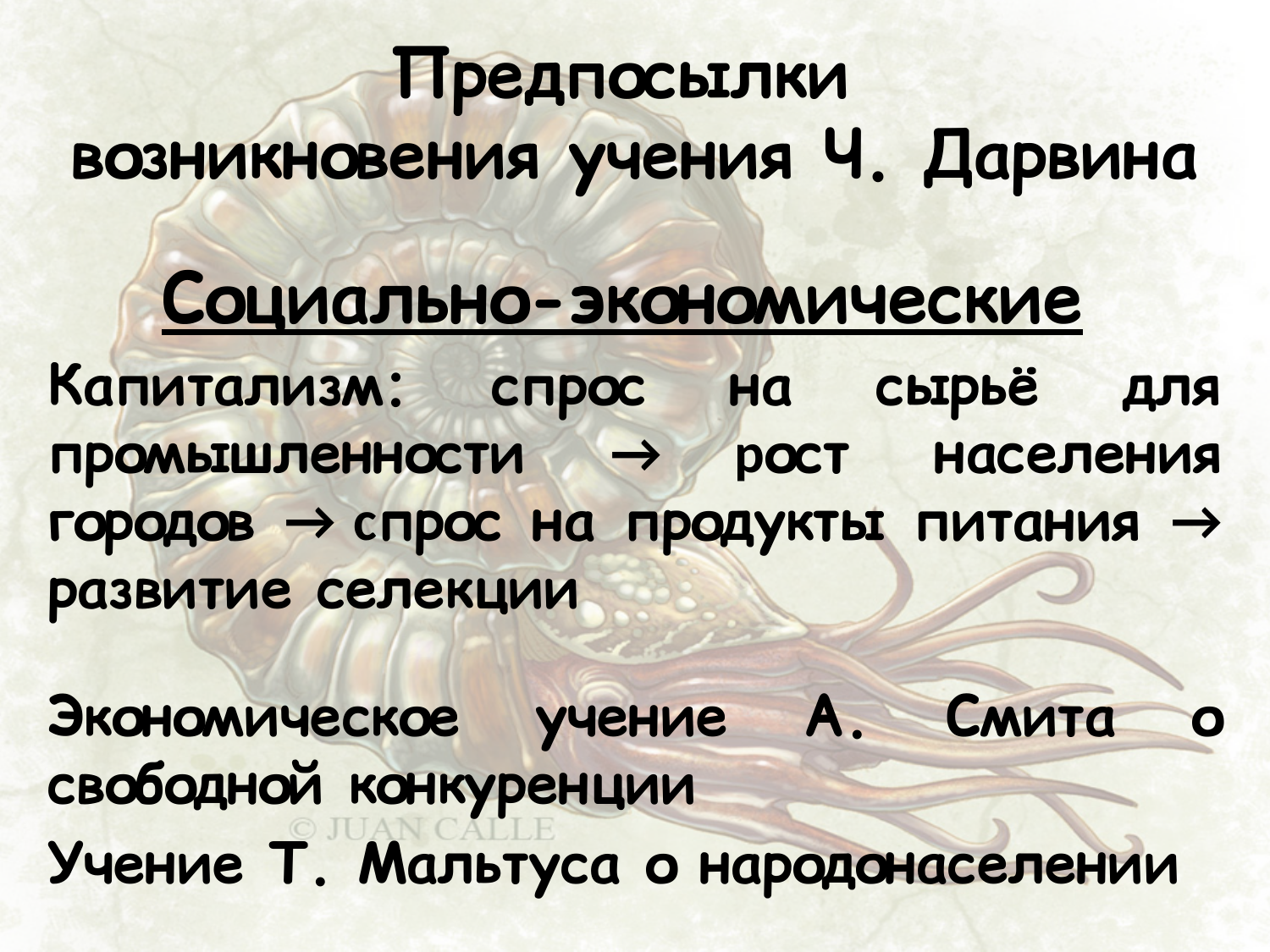

# Предпосылки возникновения учения Ч. Дарвина
Социально-экономические
Капитализм: спрос на сырьё для промышленности → рост населения городов → спрос на продукты питания → развитие селекции

Экономическое учение А. Смита о свободной конкуренции
Учение Т. Мальтуса о народонаселении